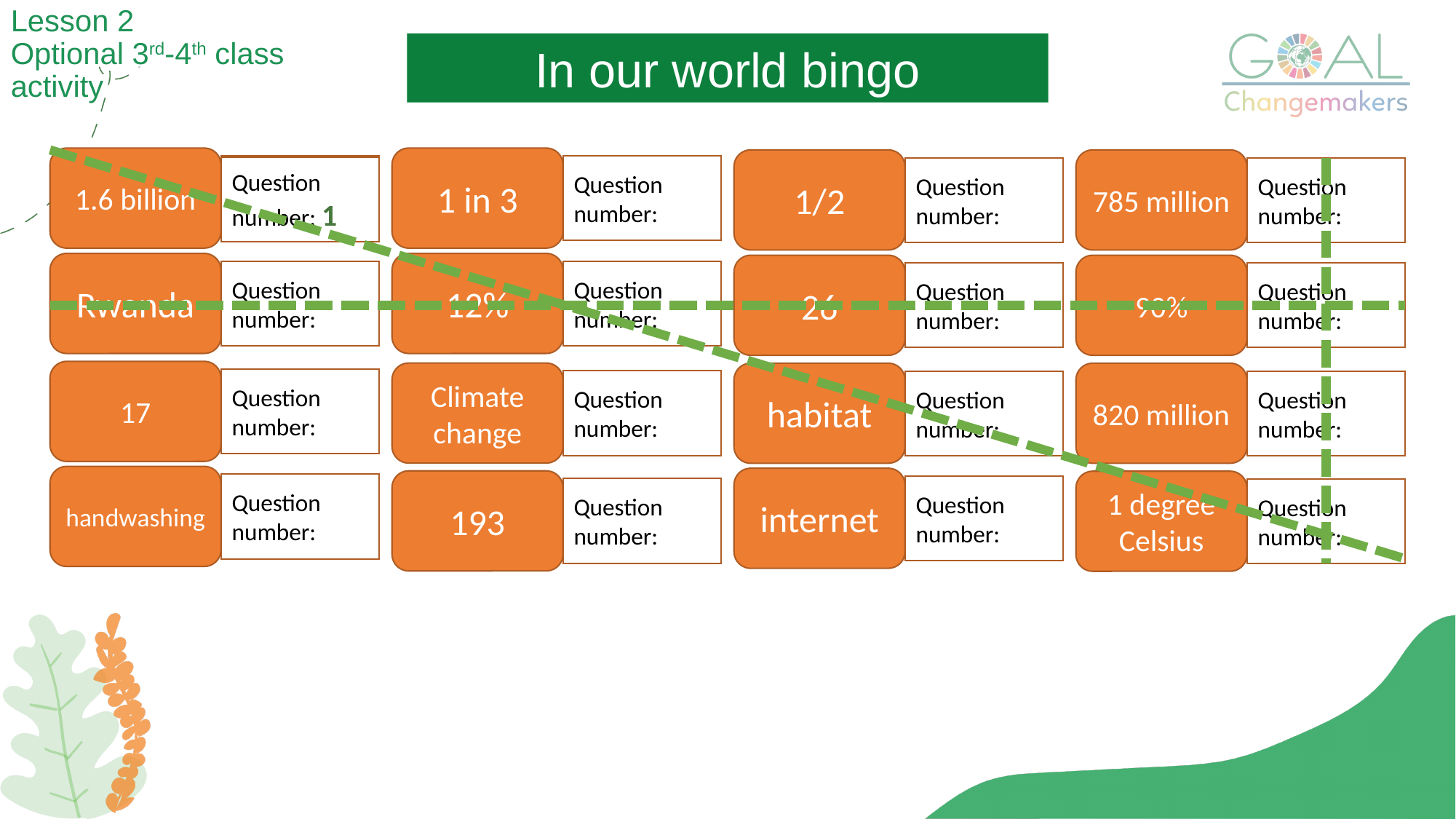

Lesson 2
Optional 3rd-4th class activity
In our world bingo
1.6 billion
1 in 3
1/2
785 million
Question number:
Question number:
Question number:
Question number:
Rwanda
12%
26
90%
Question number:
Question number:
Question number:
Question number:
17
Climate change
habitat
820 million
Question number:
Question number:
Question number:
Question number:
handwashing
internet
193
1 degree Celsius
Question number:
Question number:
Question number:
Question number:
Question number: 1